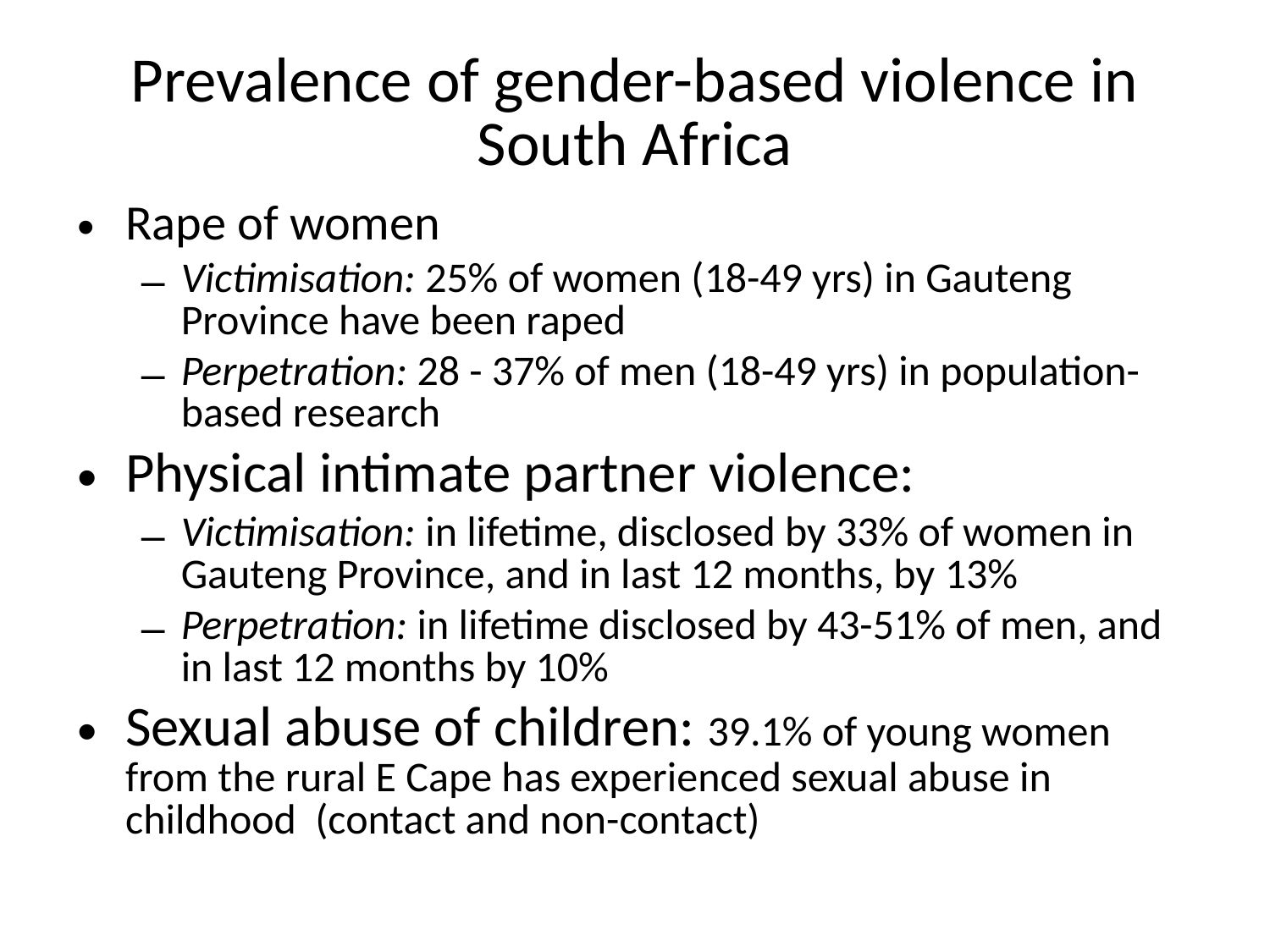

# Prevalence of gender-based violence in South Africa
Rape of women
Victimisation: 25% of women (18-49 yrs) in Gauteng Province have been raped
Perpetration: 28 - 37% of men (18-49 yrs) in population-based research
Physical intimate partner violence:
Victimisation: in lifetime, disclosed by 33% of women in Gauteng Province, and in last 12 months, by 13%
Perpetration: in lifetime disclosed by 43-51% of men, and in last 12 months by 10%
Sexual abuse of children: 39.1% of young women from the rural E Cape has experienced sexual abuse in childhood  (contact and non-contact)